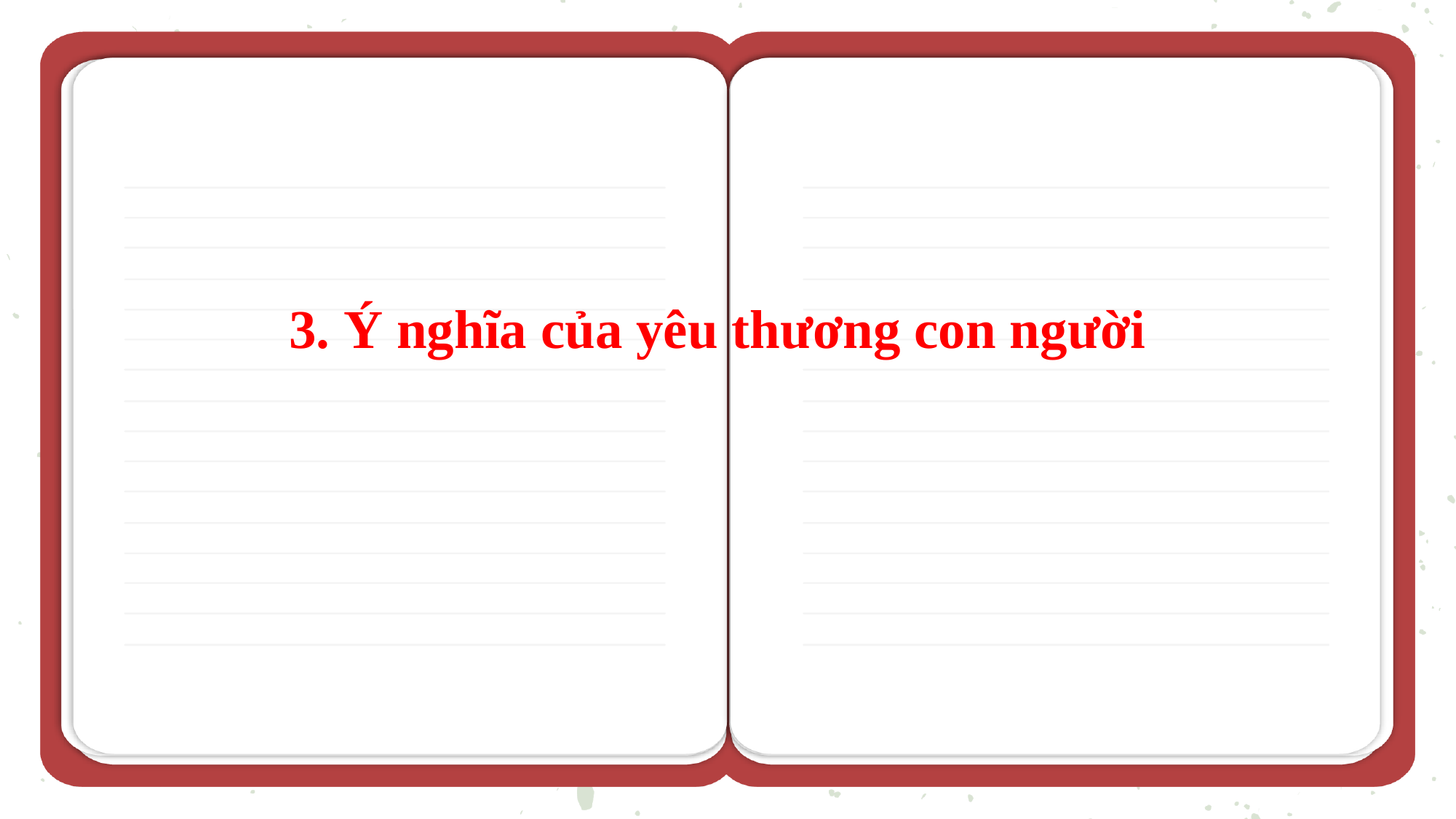

3. Ý nghĩa của yêu thương con người